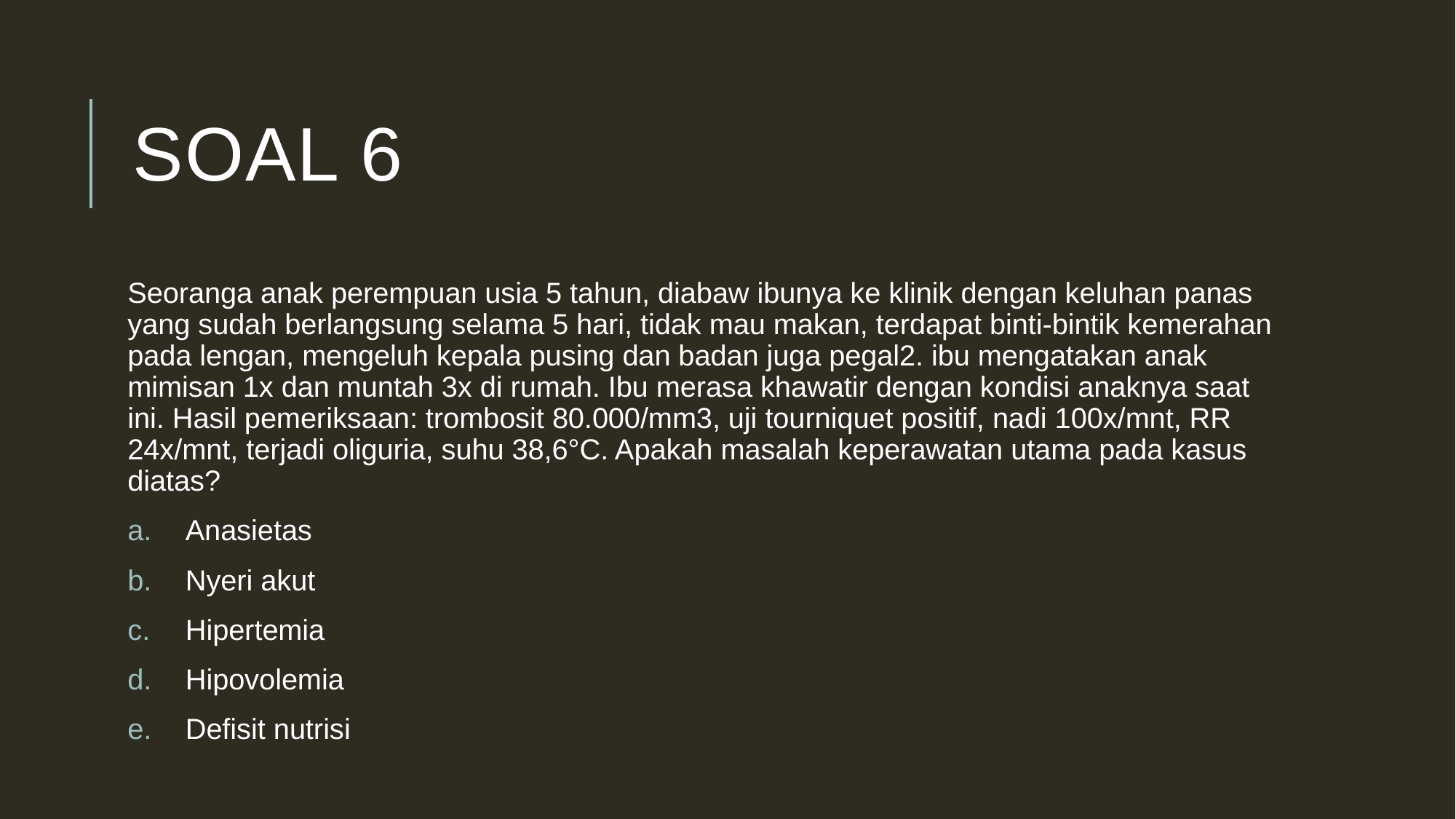

# Soal 6
Seoranga anak perempuan usia 5 tahun, diabaw ibunya ke klinik dengan keluhan panas yang sudah berlangsung selama 5 hari, tidak mau makan, terdapat binti-bintik kemerahan pada lengan, mengeluh kepala pusing dan badan juga pegal2. ibu mengatakan anak mimisan 1x dan muntah 3x di rumah. Ibu merasa khawatir dengan kondisi anaknya saat ini. Hasil pemeriksaan: trombosit 80.000/mm3, uji tourniquet positif, nadi 100x/mnt, RR 24x/mnt, terjadi oliguria, suhu 38,6°C. Apakah masalah keperawatan utama pada kasus diatas?
Anasietas
Nyeri akut
Hipertemia
Hipovolemia
Defisit nutrisi